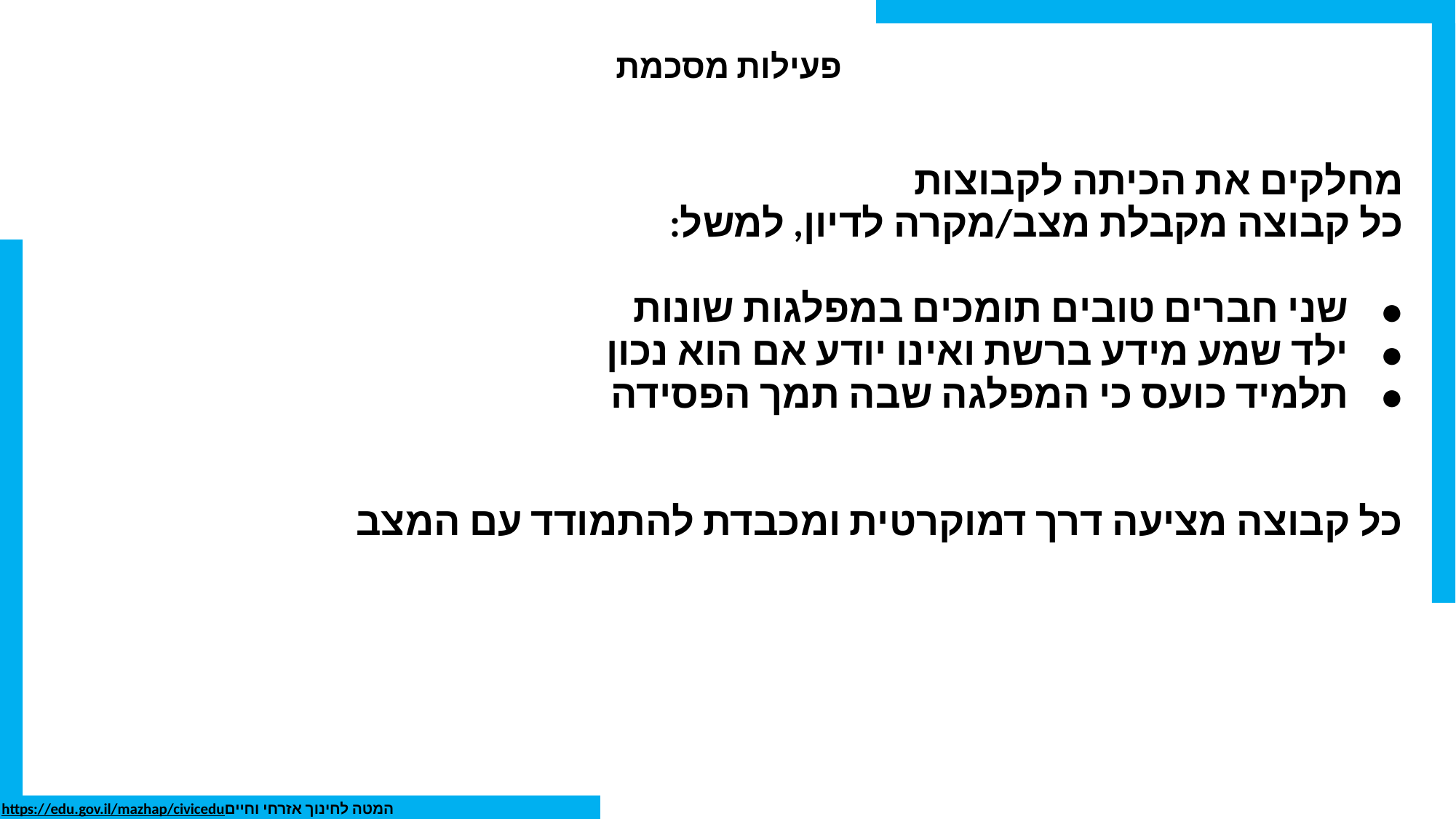

# פעילות מסכמת
מחלקים את הכיתה לקבוצות
כל קבוצה מקבלת מצב/מקרה לדיון, למשל:

שני חברים טובים תומכים במפלגות שונות
ילד שמע מידע ברשת ואינו יודע אם הוא נכון
תלמיד כועס כי המפלגה שבה תמך הפסידה

כל קבוצה מציעה דרך דמוקרטית ומכבדת להתמודד עם המצב